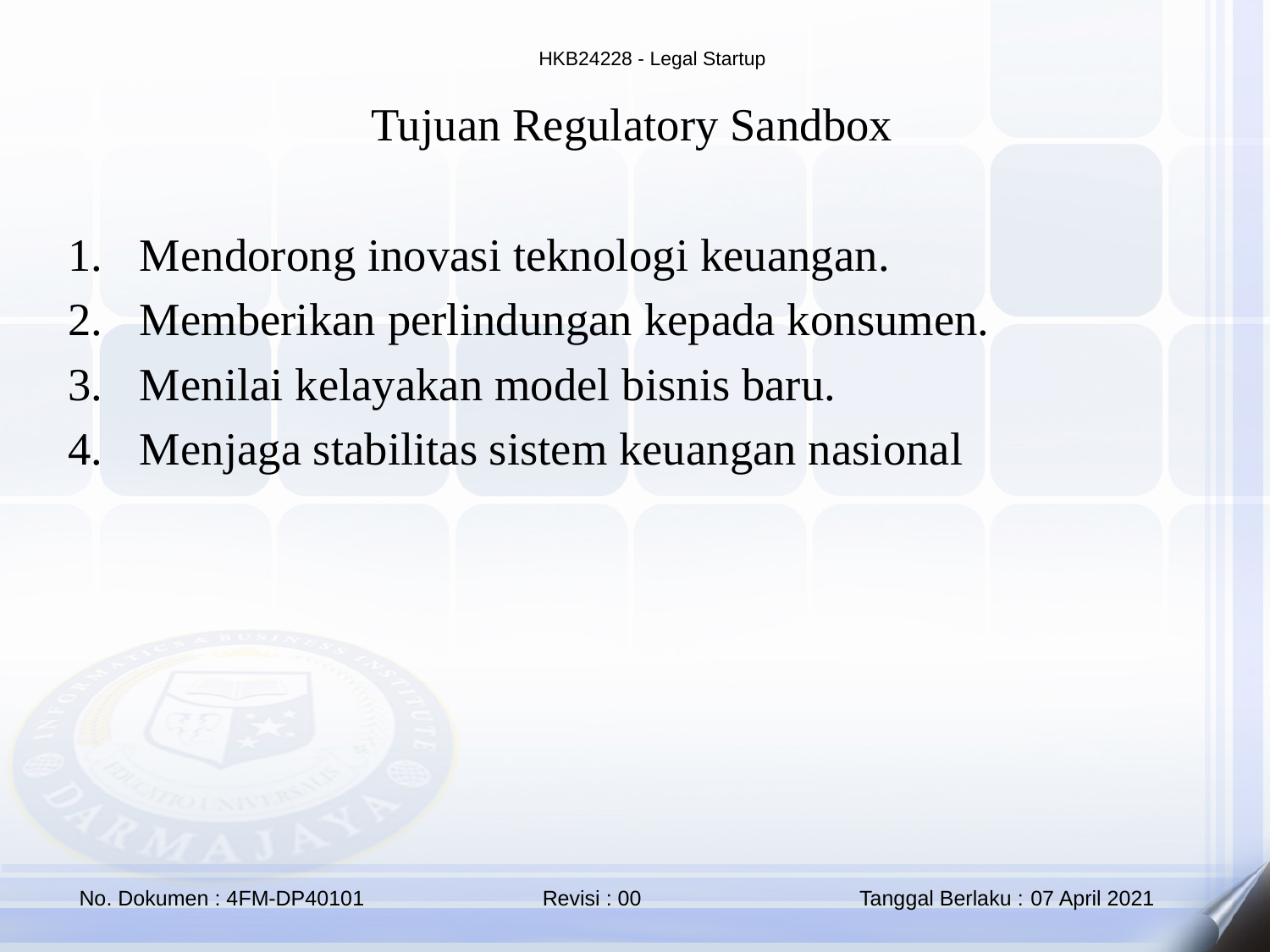

Tujuan Regulatory Sandbox

Mendorong inovasi teknologi keuangan.
Memberikan perlindungan kepada konsumen.
Menilai kelayakan model bisnis baru.
Menjaga stabilitas sistem keuangan nasional